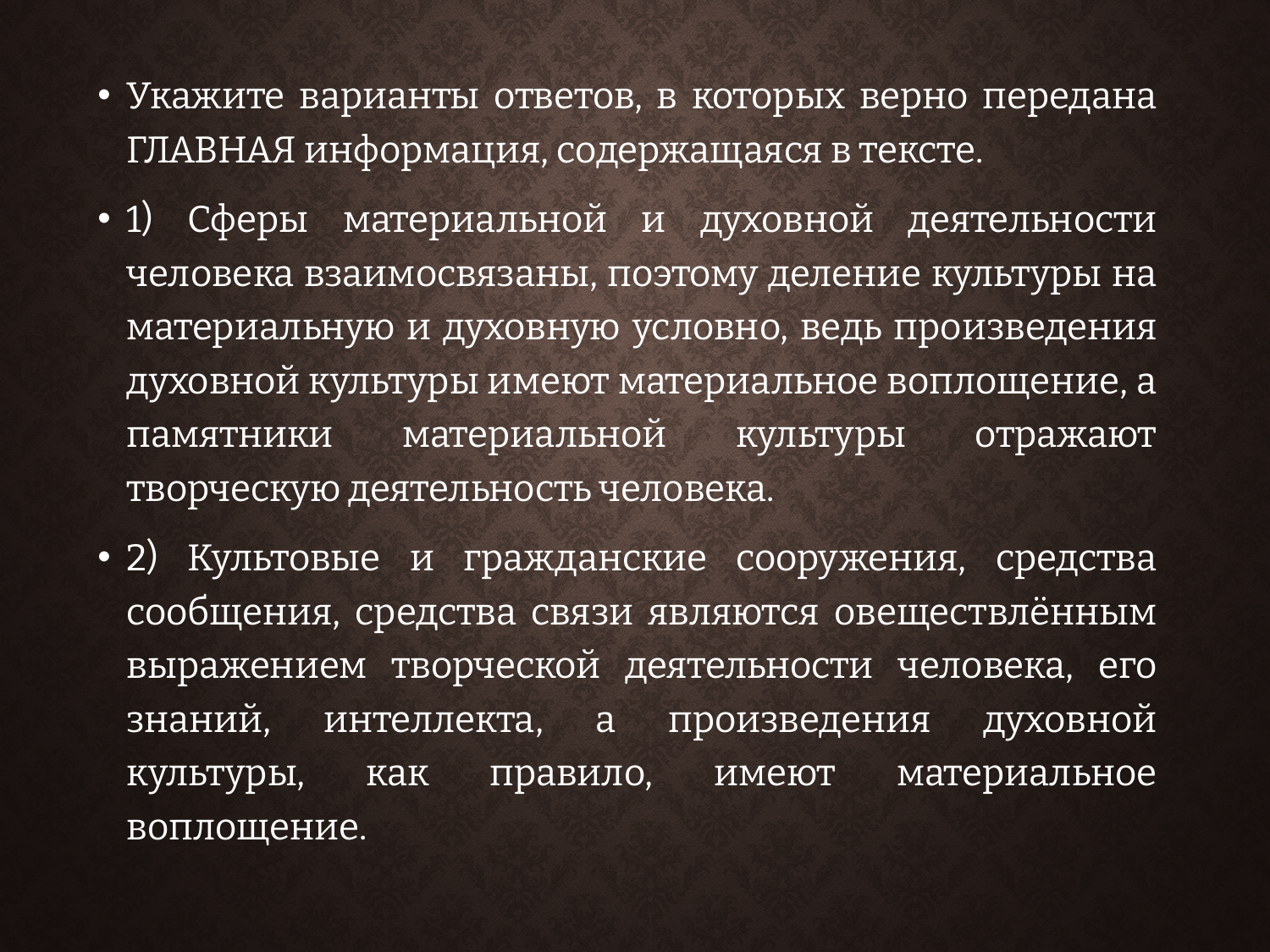

Укажите варианты ответов, в которых верно передана ГЛАВНАЯ информация, содержащаяся в тексте.
1) Сферы материальной и духовной деятельности человека взаимосвязаны, поэтому деление культуры на материальную и духовную условно, ведь произведения духовной культуры имеют материальное воплощение, а памятники материальной культуры отражают творческую деятельность человека.
2) Культовые и гражданские сооружения, средства сообщения, средства связи являются овеществлённым выражением творческой деятельности человека, его знаний, интеллекта, а произведения духовной культуры, как правило, имеют материальное воплощение.